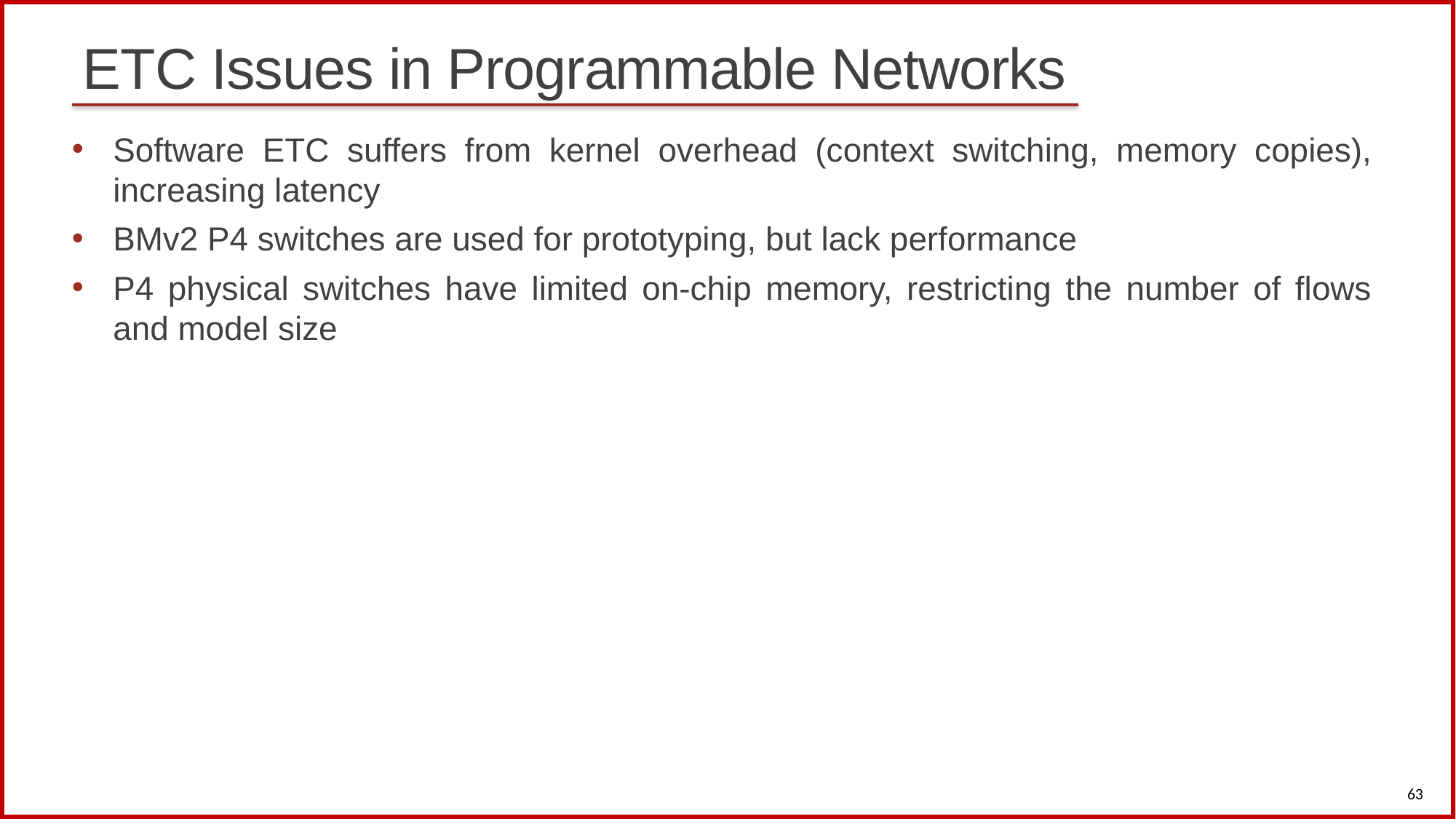

# ETC Issues in Programmable Networks
Software ETC suffers from kernel overhead (context switching, memory copies), increasing latency
BMv2 P4 switches are used for prototyping, but lack performance
P4 physical switches have limited on-chip memory, restricting the number of flows and model size

63